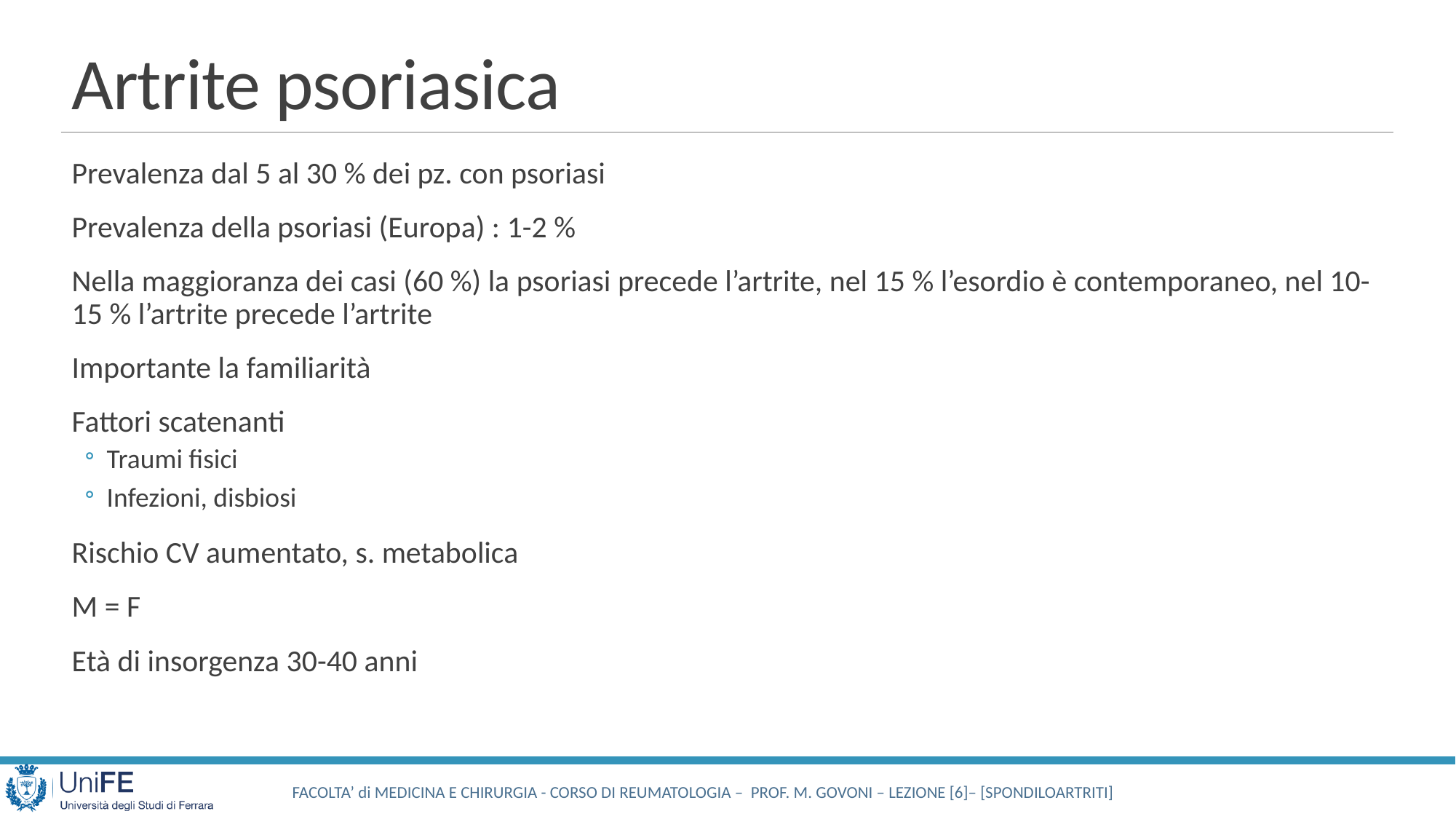

# Artrite psoriasica
Prevalenza dal 5 al 30 % dei pz. con psoriasi
Prevalenza della psoriasi (Europa) : 1-2 %
Nella maggioranza dei casi (60 %) la psoriasi precede l’artrite, nel 15 % l’esordio è contemporaneo, nel 10-15 % l’artrite precede l’artrite
Importante la familiarità
Fattori scatenanti
Traumi fisici
Infezioni, disbiosi
Rischio CV aumentato, s. metabolica
M = F
Età di insorgenza 30-40 anni